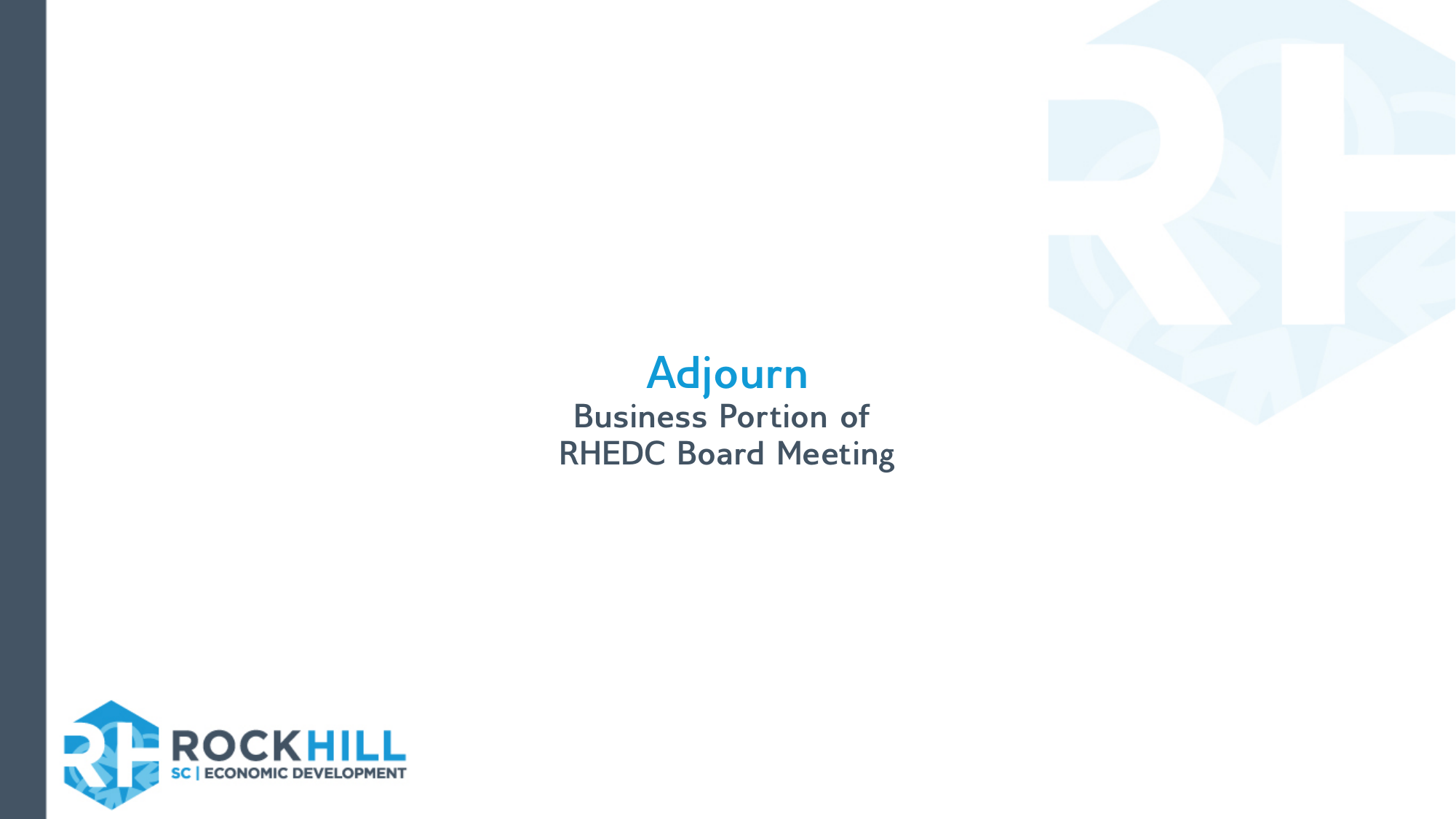

# Adjourn Business Portion of RHEDC Board Meeting